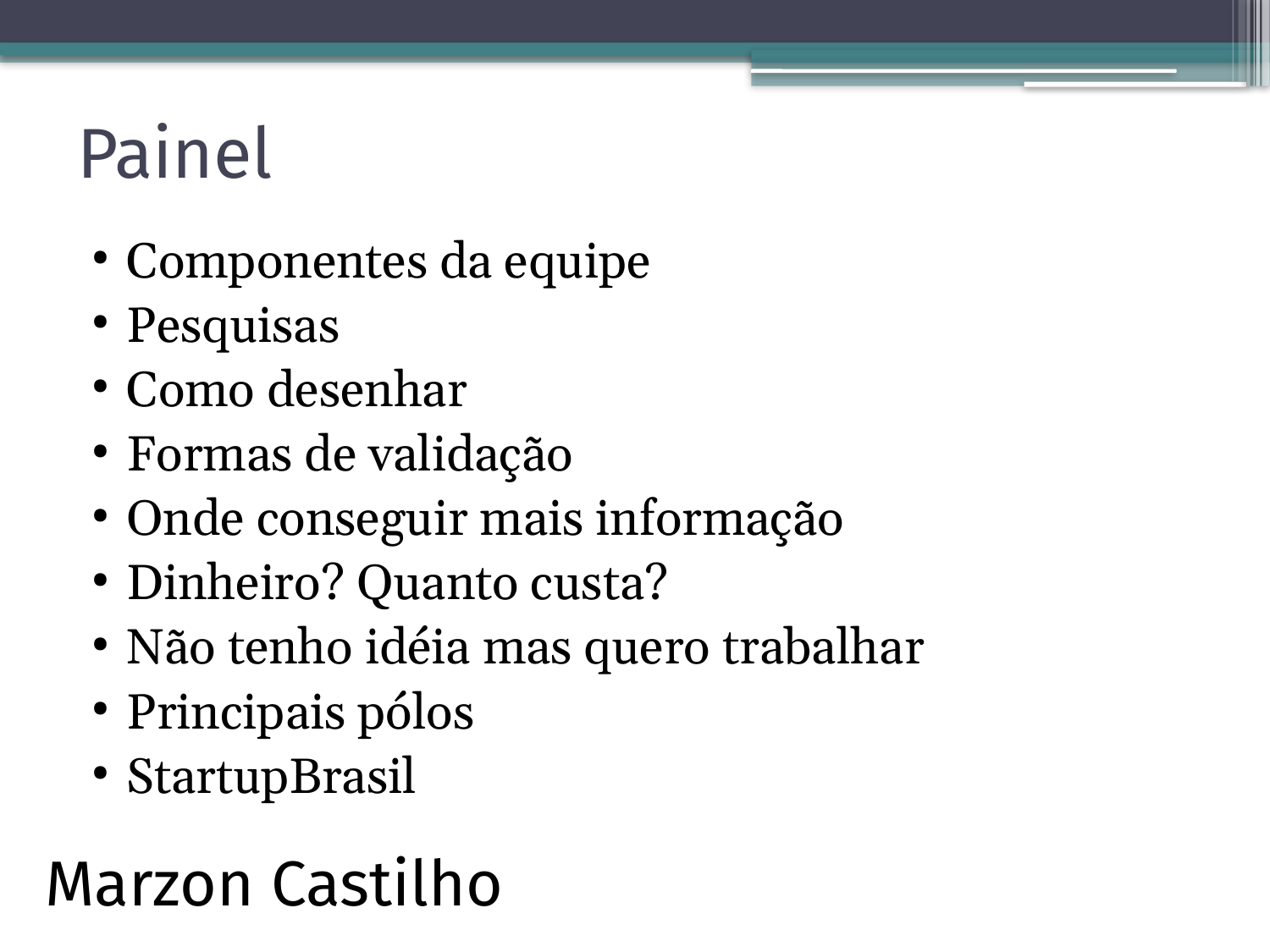

Painel
Componentes da equipe
Pesquisas
Como desenhar
Formas de validação
Onde conseguir mais informação
Dinheiro? Quanto custa?
Não tenho idéia mas quero trabalhar
Principais pólos
StartupBrasil
Marzon Castilho